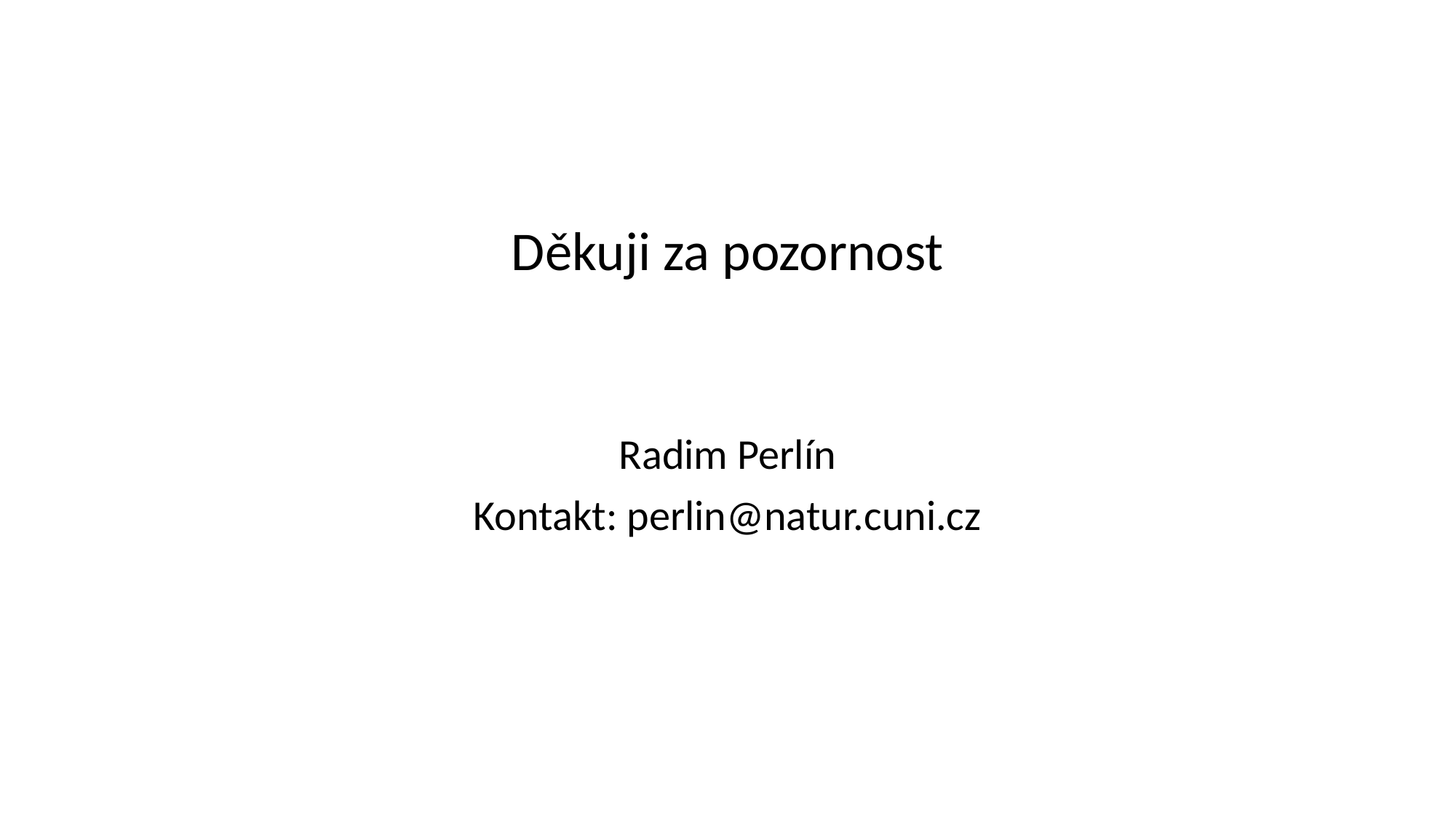

Děkuji za pozornost

Radim Perlín
Kontakt: perlin@natur.cuni.cz